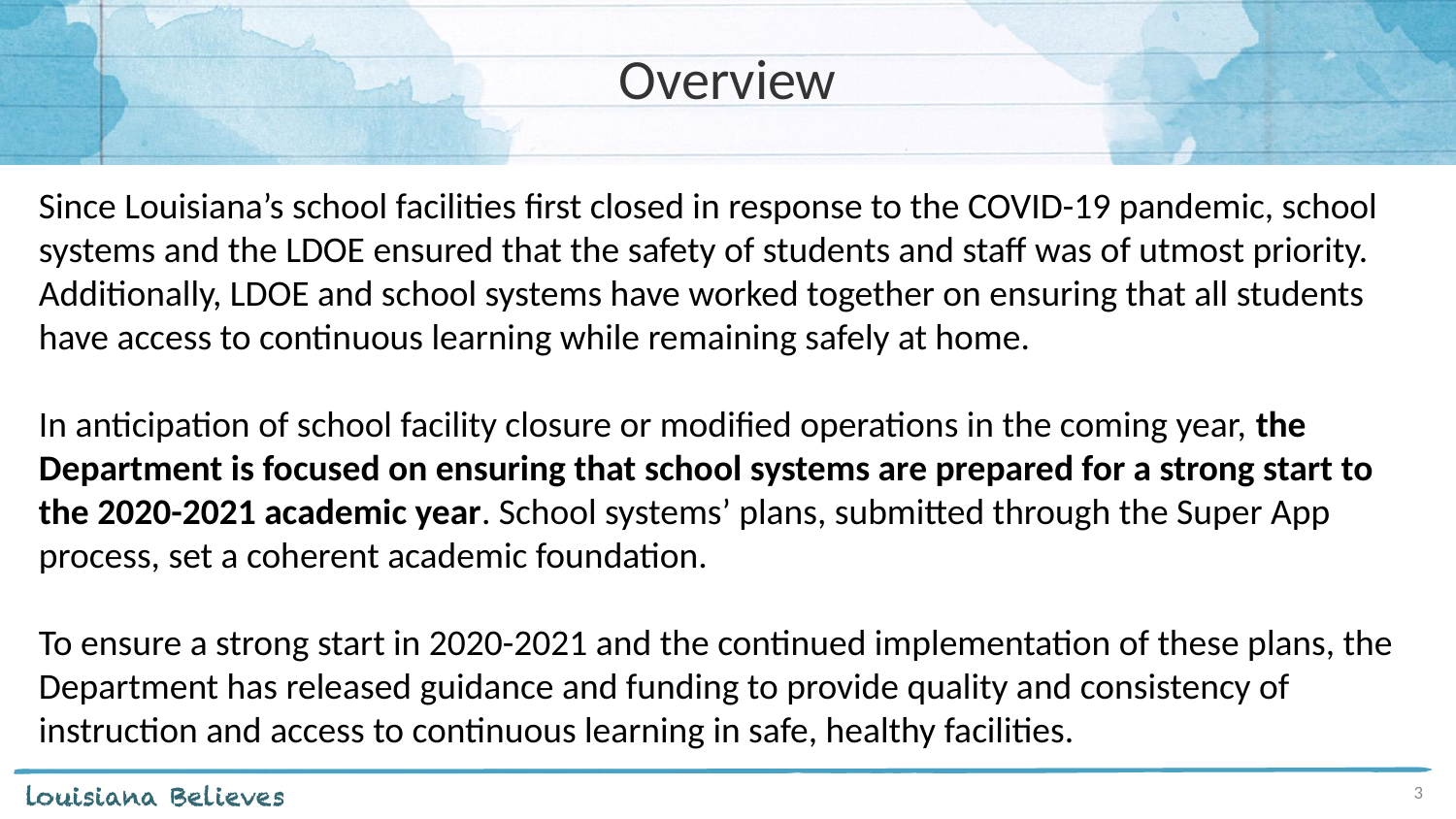

# Overview
Since Louisiana’s school facilities first closed in response to the COVID-19 pandemic, school systems and the LDOE ensured that the safety of students and staff was of utmost priority. Additionally, LDOE and school systems have worked together on ensuring that all students have access to continuous learning while remaining safely at home.

In anticipation of school facility closure or modified operations in the coming year, the Department is focused on ensuring that school systems are prepared for a strong start to the 2020-2021 academic year. School systems’ plans, submitted through the Super App process, set a coherent academic foundation.

To ensure a strong start in 2020-2021 and the continued implementation of these plans, the Department has released guidance and funding to provide quality and consistency of instruction and access to continuous learning in safe, healthy facilities.